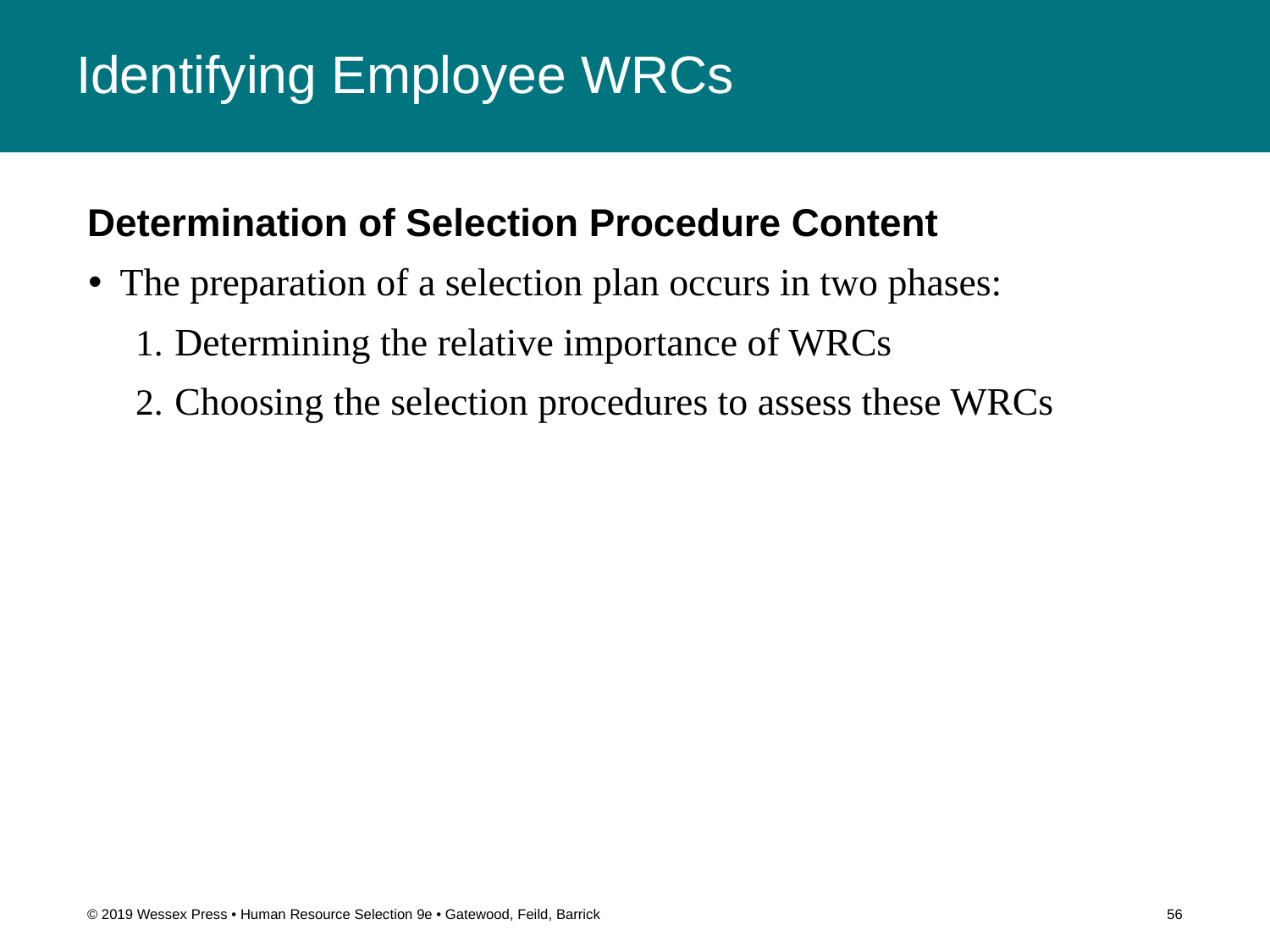

# Identifying Employee WRCs
Determination of Selection Procedure Content
The preparation of a selection plan occurs in two phases:
Determining the relative importance of WRCs
Choosing the selection procedures to assess these WRCs
© 2019 Wessex Press • Human Resource Selection 9e • Gatewood, Feild, Barrick
56